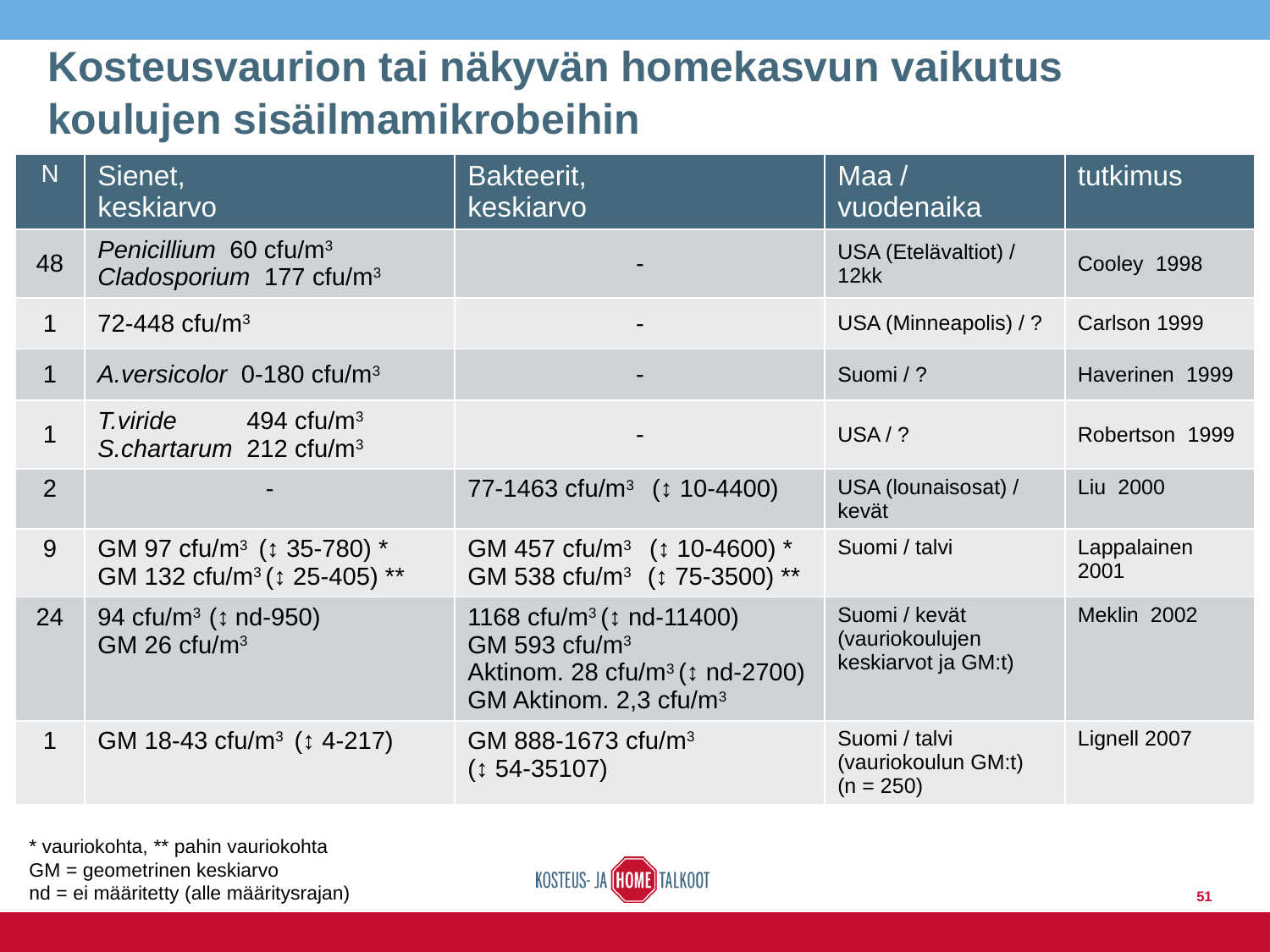

# Kosteusvaurion tai näkyvän homekasvun vaikutus koulujen sisäilmamikrobeihin
| N | Sienet, keskiarvo | Bakteerit, keskiarvo | Maa / vuodenaika | tutkimus |
| --- | --- | --- | --- | --- |
| 48 | Penicillium 60 cfu/m3 Cladosporium 177 cfu/m3 | - | USA (Etelävaltiot) / 12kk | Cooley 1998 |
| 1 | 72-448 cfu/m3 | - | USA (Minneapolis) / ? | Carlson 1999 |
| 1 | A.versicolor 0-180 cfu/m3 | - | Suomi / ? | Haverinen 1999 |
| 1 | T.viride 494 cfu/m3 S.chartarum 212 cfu/m3 | - | USA / ? | Robertson 1999 |
| 2 | - | 77-1463 cfu/m3 (↕ 10-4400) | USA (lounaisosat) / kevät | Liu 2000 |
| 9 | GM 97 cfu/m3 (↕ 35-780) \* GM 132 cfu/m3 (↕ 25-405) \*\* | GM 457 cfu/m3 (↕ 10-4600) \* GM 538 cfu/m3 (↕ 75-3500) \*\* | Suomi / talvi | Lappalainen 2001 |
| 24 | 94 cfu/m3 (↕ nd-950) GM 26 cfu/m3 | 1168 cfu/m3 (↕ nd-11400) GM 593 cfu/m3 Aktinom. 28 cfu/m3 (↕ nd-2700) GM Aktinom. 2,3 cfu/m3 | Suomi / kevät (vauriokoulujen keskiarvot ja GM:t) | Meklin 2002 |
| 1 | GM 18-43 cfu/m3 (↕ 4-217) | GM 888-1673 cfu/m3 (↕ 54-35107) | Suomi / talvi (vauriokoulun GM:t) (n = 250) | Lignell 2007 |
* vauriokohta, ** pahin vauriokohta
GM = geometrinen keskiarvo
nd = ei määritetty (alle määritysrajan)
51